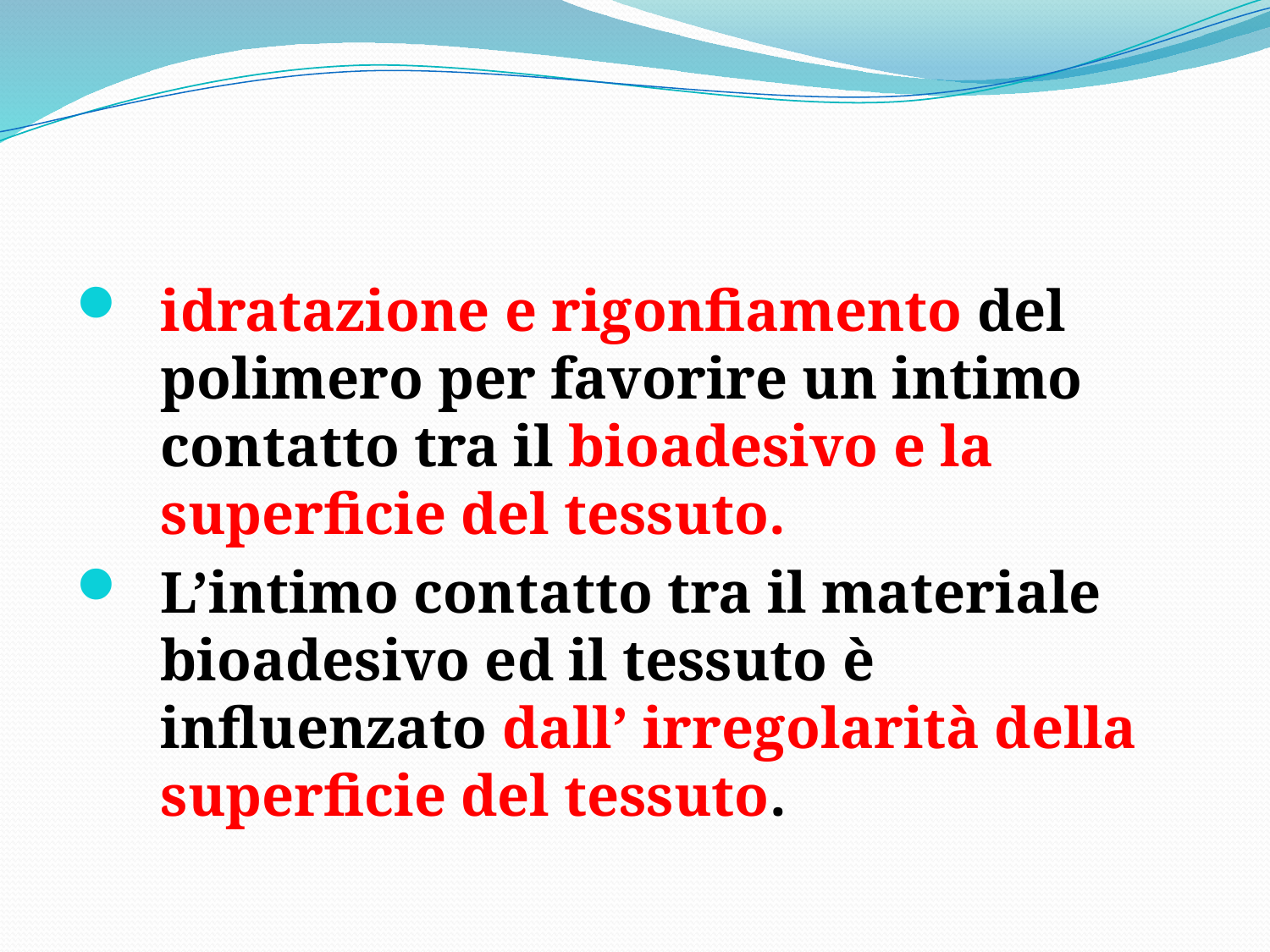

idratazione e rigonfiamento del polimero per favorire un intimo contatto tra il bioadesivo e la superficie del tessuto.
L’intimo contatto tra il materiale bioadesivo ed il tessuto è influenzato dall’ irregolarità della superficie del tessuto.